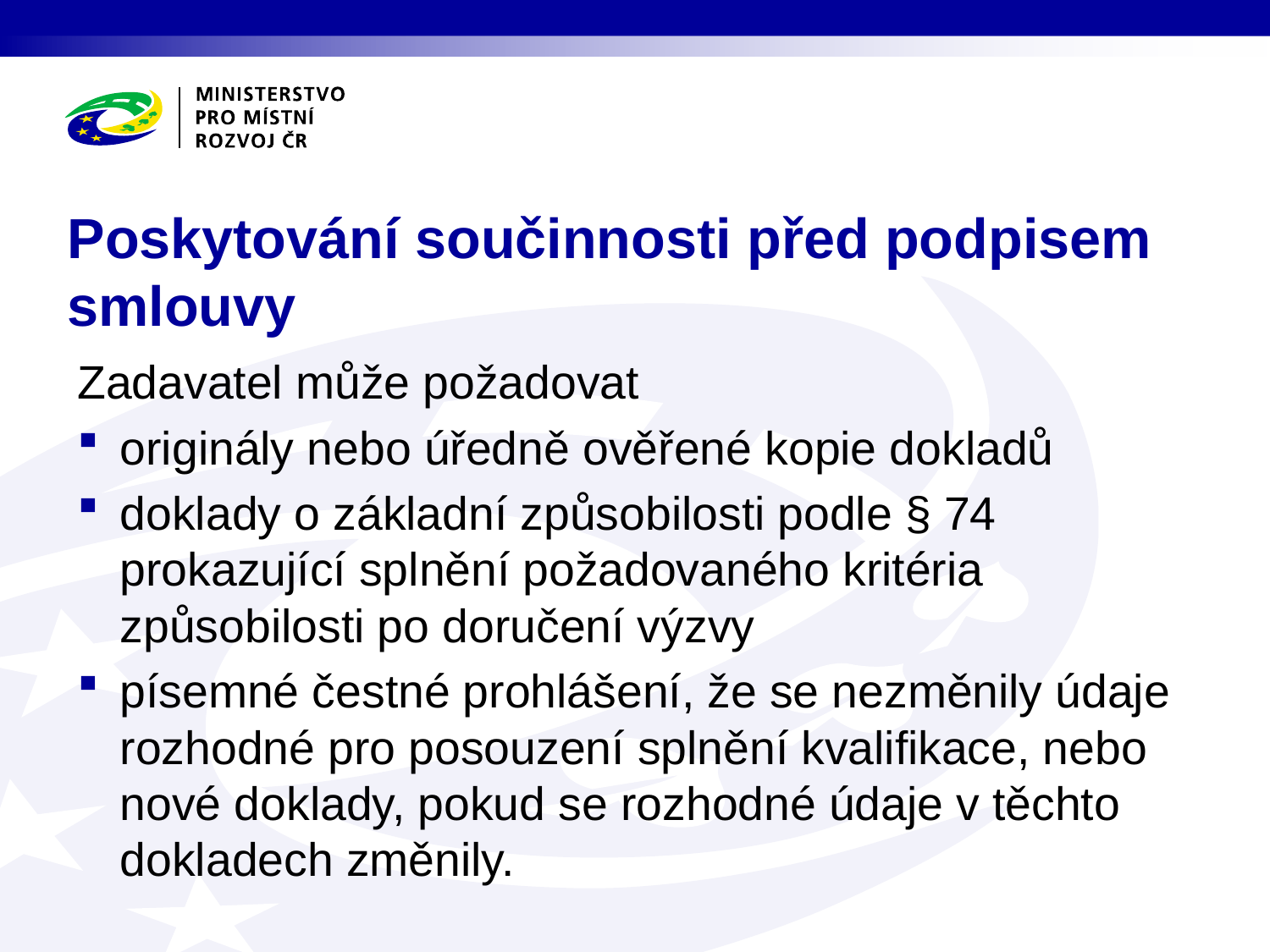

# Poskytování součinnosti před podpisem smlouvy
Zadavatel může požadovat
originály nebo úředně ověřené kopie dokladů
doklady o základní způsobilosti podle § 74 prokazující splnění požadovaného kritéria způsobilosti po doručení výzvy
písemné čestné prohlášení, že se nezměnily údaje rozhodné pro posouzení splnění kvalifikace, nebo nové doklady, pokud se rozhodné údaje v těchto dokladech změnily.